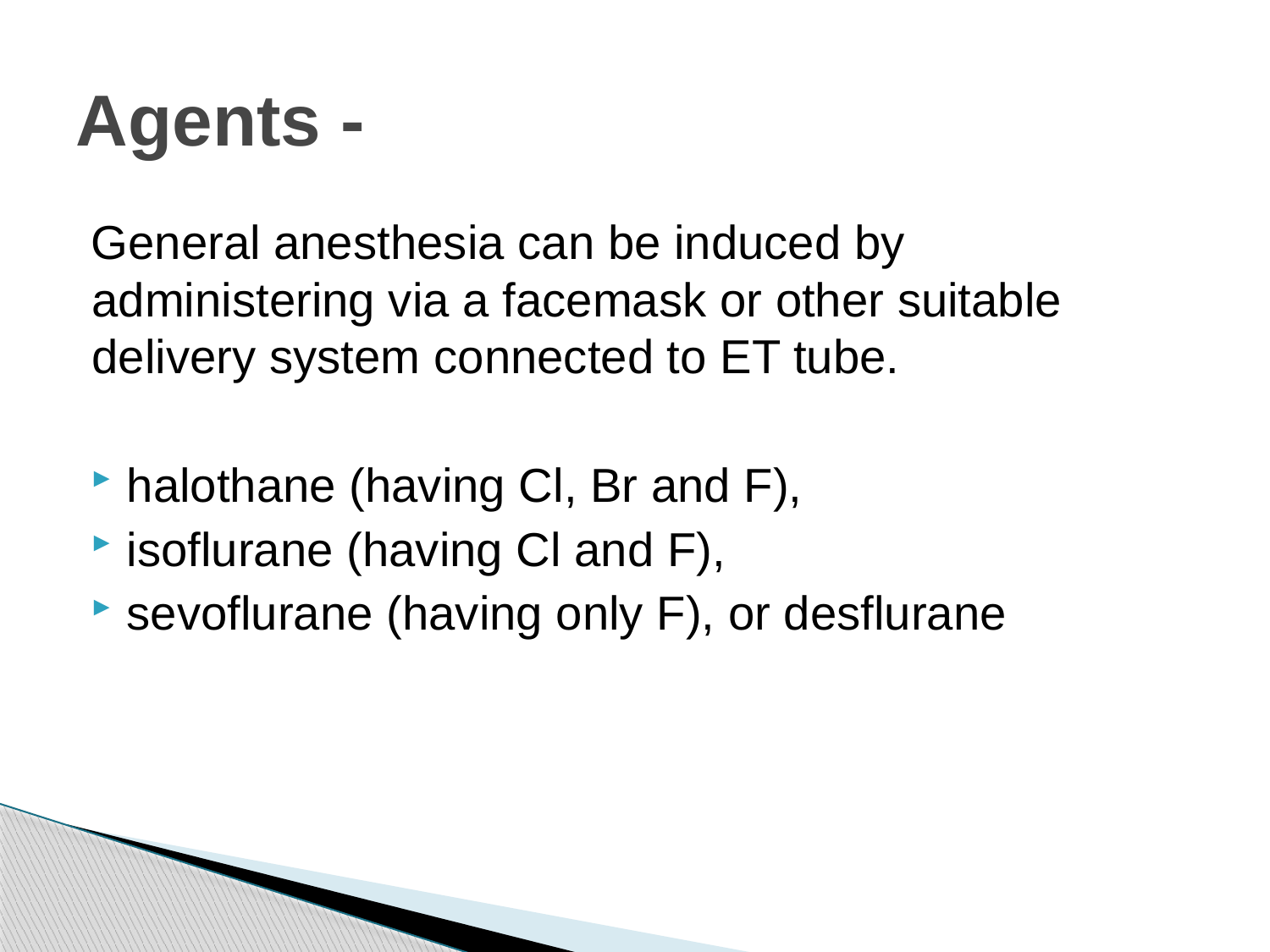

# Agents -
General anesthesia can be induced by administering via a facemask or other suitable delivery system connected to ET tube.

halothane (having Cl, Br and F),
isoflurane (having Cl and F),
sevoflurane (having only F), or desflurane